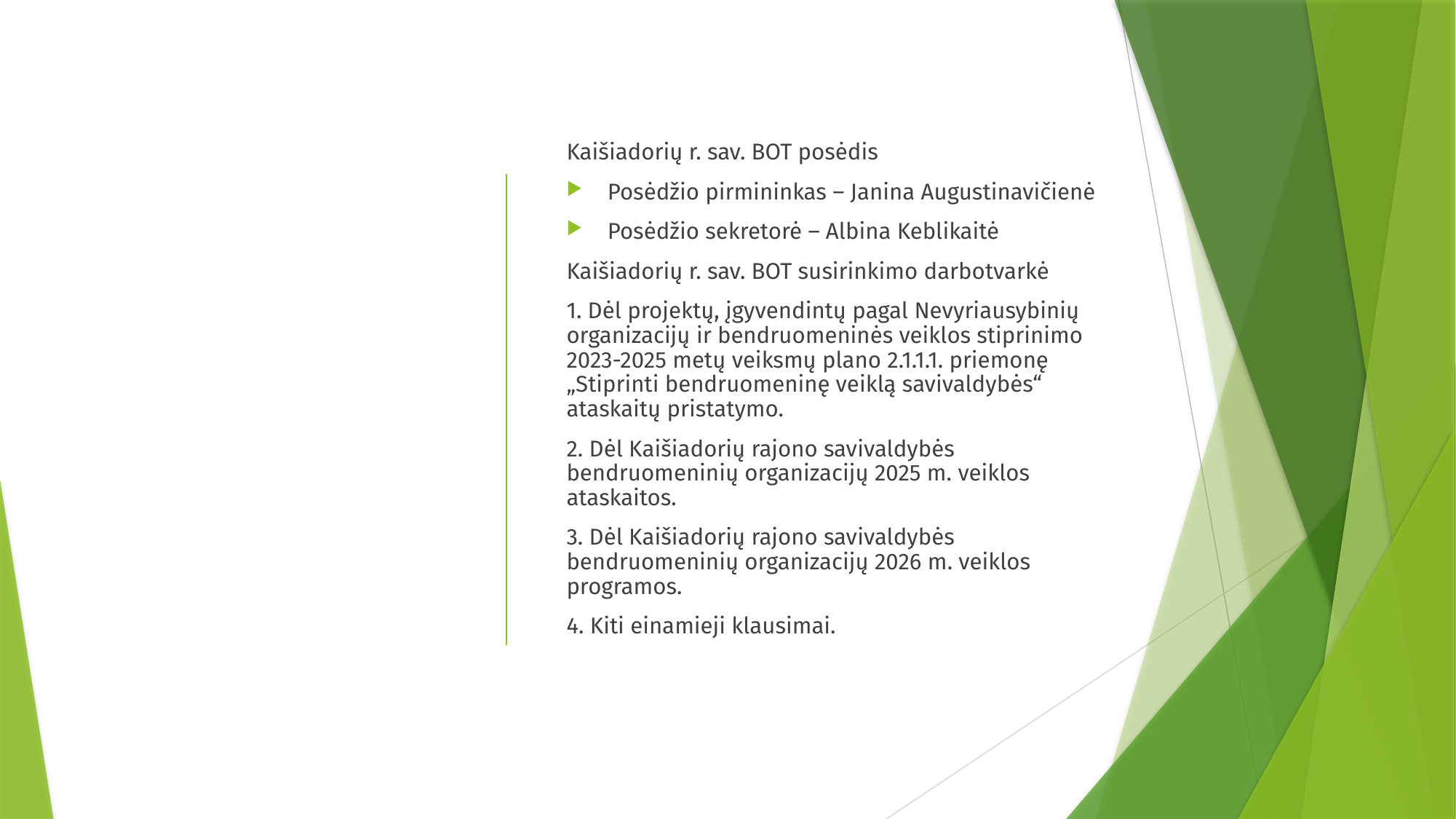

Kaišiadorių r. sav. BOT posėdis
Posėdžio pirmininkas – Janina Augustinavičienė
Posėdžio sekretorė – Albina Keblikaitė
Kaišiadorių r. sav. BOT susirinkimo darbotvarkė
1. Dėl projektų, įgyvendintų pagal Nevyriausybinių organizacijų ir bendruomeninės veiklos stiprinimo 2023-2025 metų veiksmų plano 2.1.1.1. priemonę „Stiprinti bendruomeninę veiklą savivaldybės“ ataskaitų pristatymo.
2. Dėl Kaišiadorių rajono savivaldybės bendruomeninių organizacijų 2025 m. veiklos ataskaitos.
3. Dėl Kaišiadorių rajono savivaldybės bendruomeninių organizacijų 2026 m. veiklos programos.
4. Kiti einamieji klausimai.